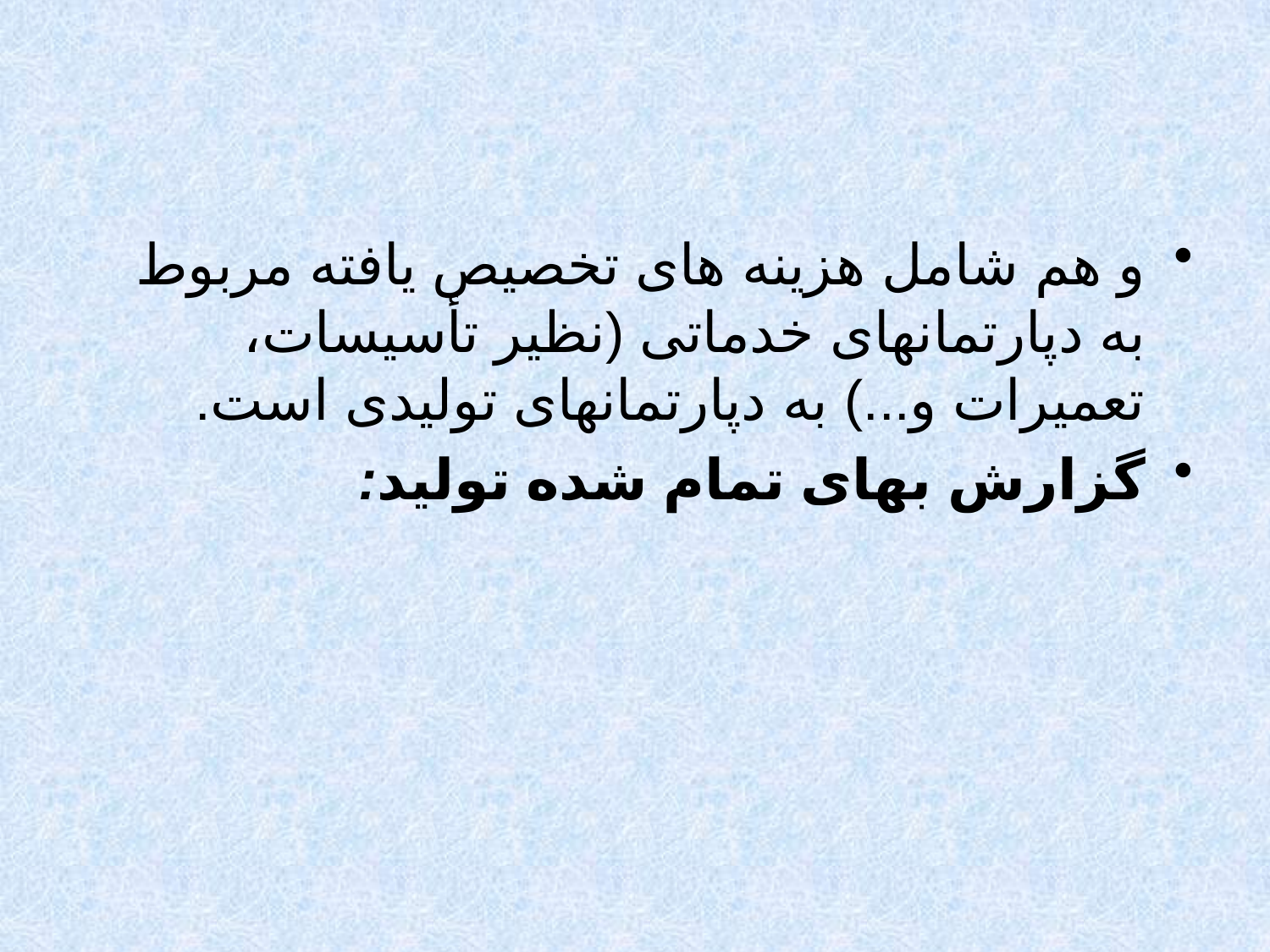

#
و هم شامل هزینه های تخصیص یافته مربوط به دپارتمانهای خدماتی (نظیر تأسیسات، تعمیرات و...) به دپارتمانهای تولیدی است.
گزارش بهای تمام شده تولید: